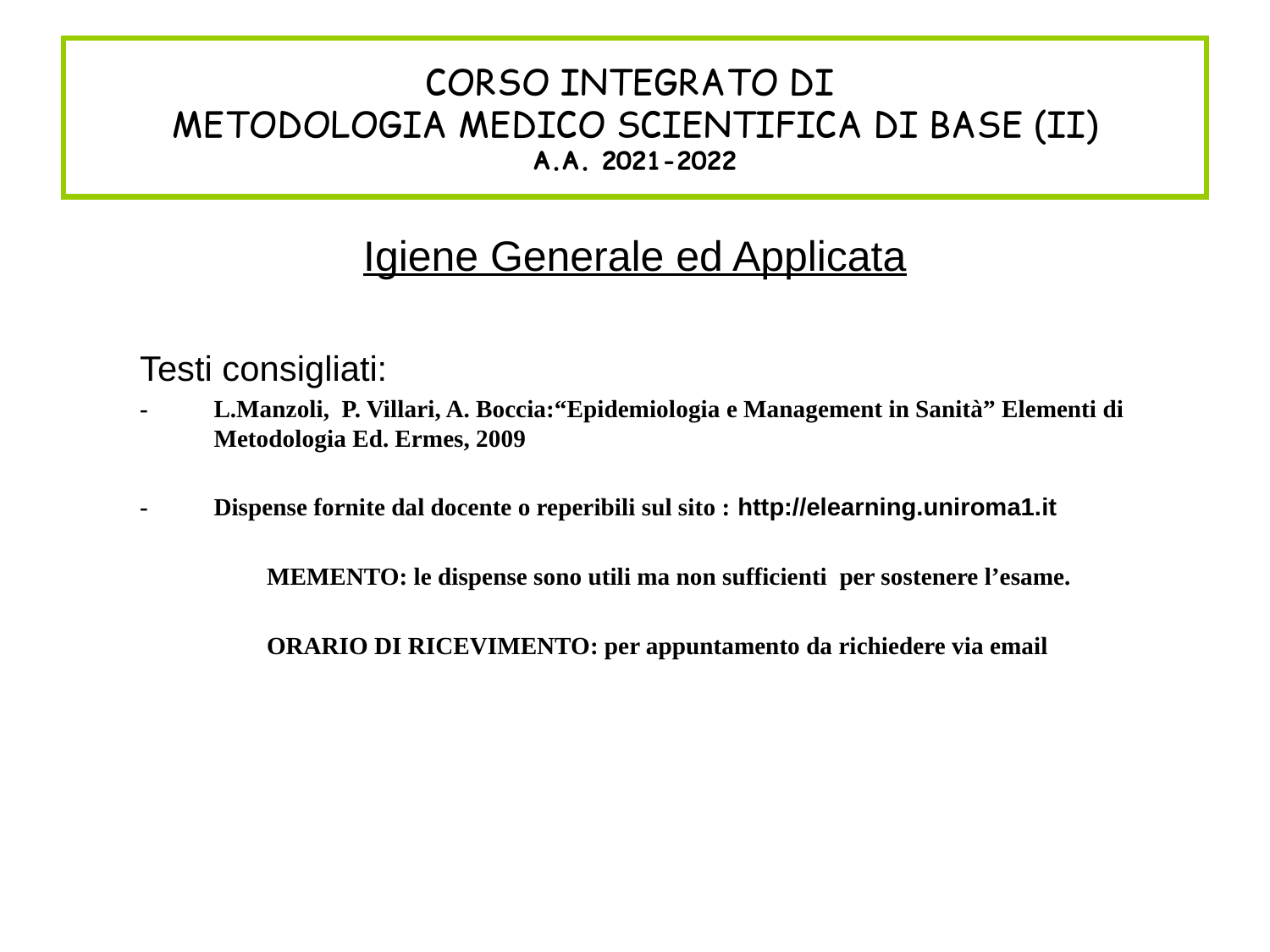

# CORSO INTEGRATO DI METODOLOGIA MEDICO SCIENTIFICA DI BASE (II) A.A. 2021-2022
Igiene Generale ed Applicata

Testi consigliati:
-	L.Manzoli,  P. Villari, A. Boccia:“Epidemiologia e Management in Sanità” Elementi di Metodologia Ed. Ermes, 2009

-	Dispense fornite dal docente o reperibili sul sito : http://elearning.uniroma1.it

MEMENTO: le dispense sono utili ma non sufficienti  per sostenere l’esame.

ORARIO DI RICEVIMENTO: per appuntamento da richiedere via email